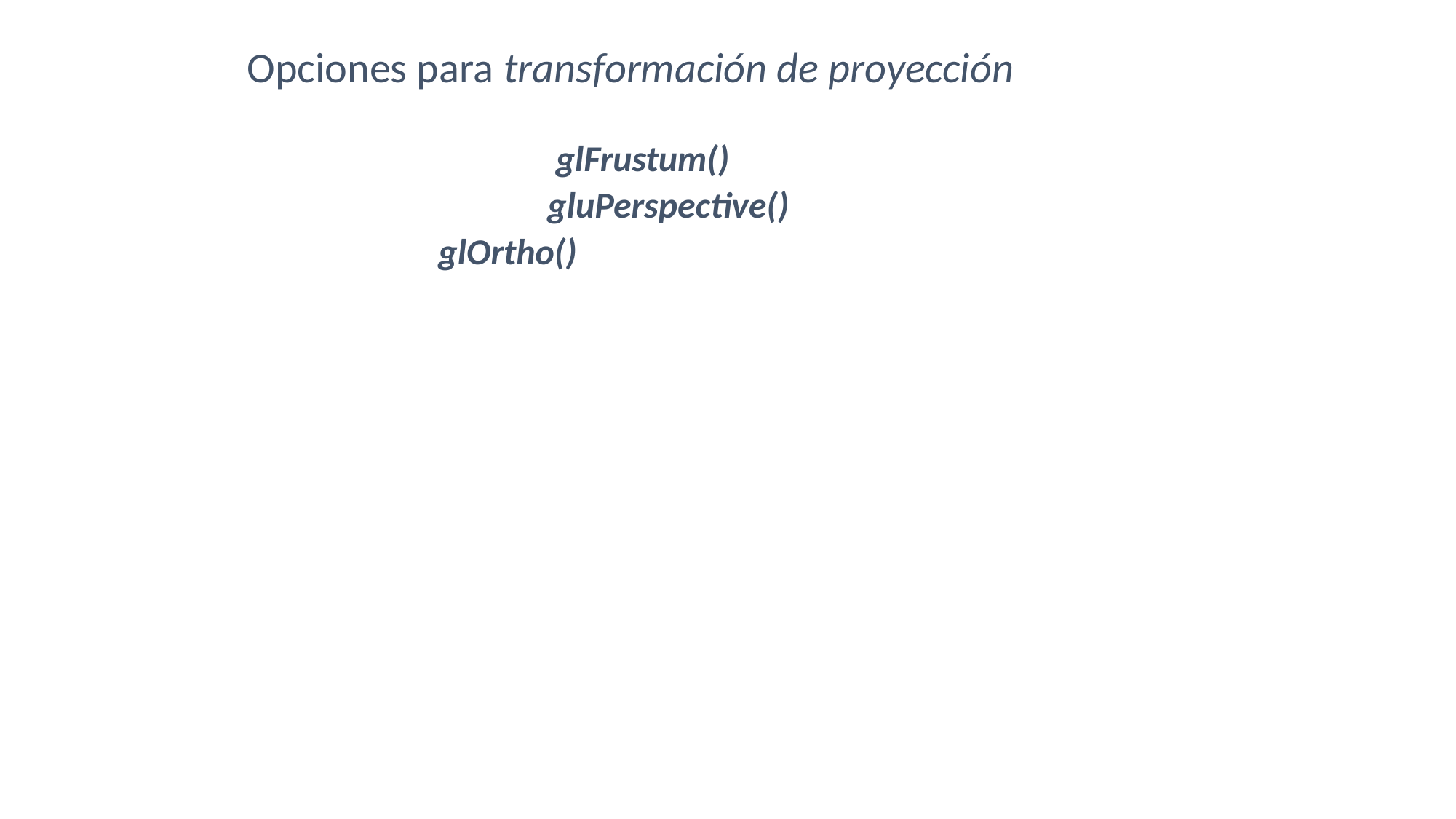

# Opciones para transformación de proyección
		 	 glFrustum()
			gluPerspective()
        	glOrtho()